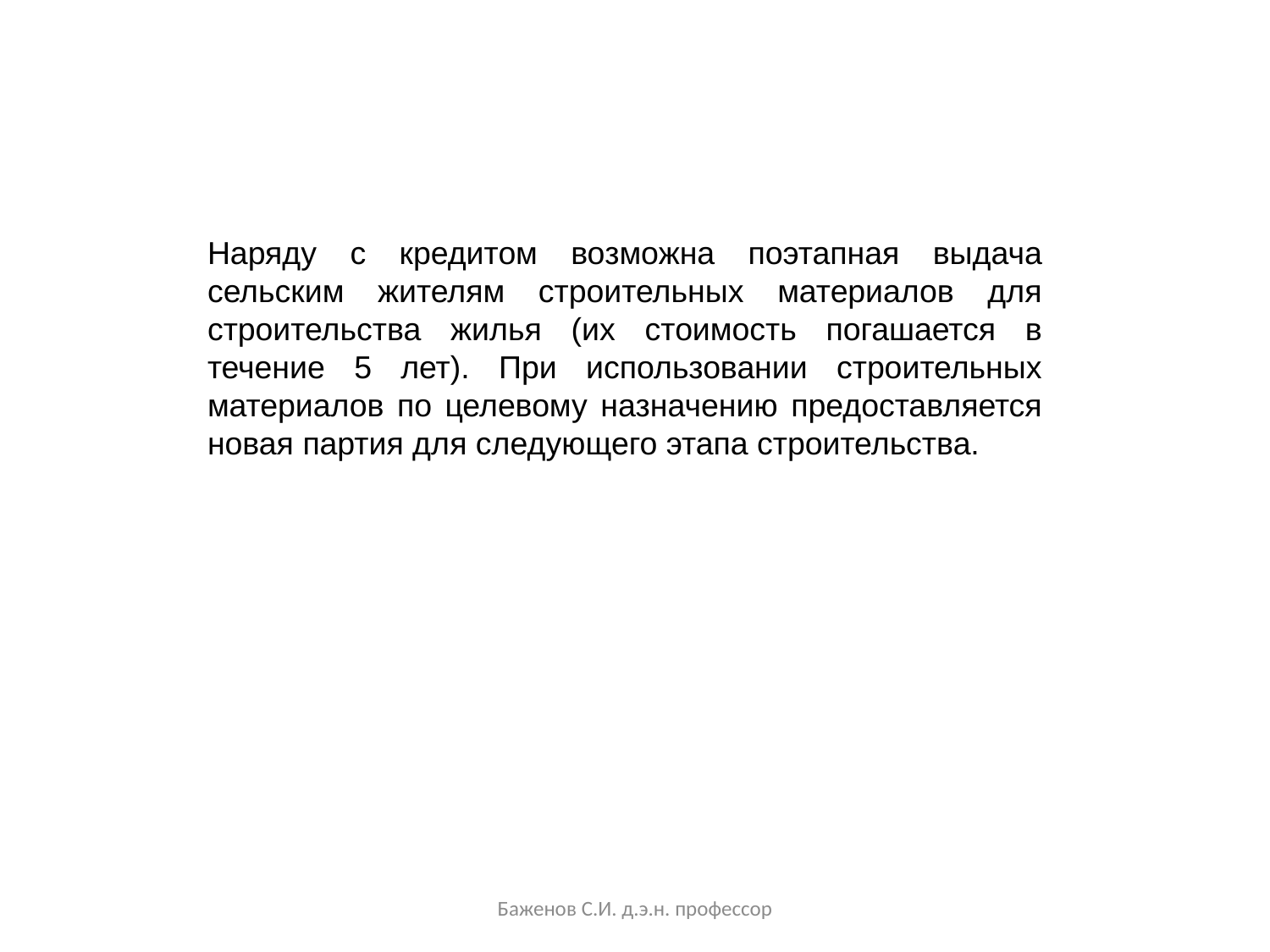

Наряду с кредитом возможна поэтапная выдача сельским жителям строительных материалов для строительства жилья (их стоимость погашается в течение 5 лет). При использовании строительных материалов по целевому назначению предоставляется новая партия для следующего этапа строительства.
Баженов С.И. д.э.н. профессор